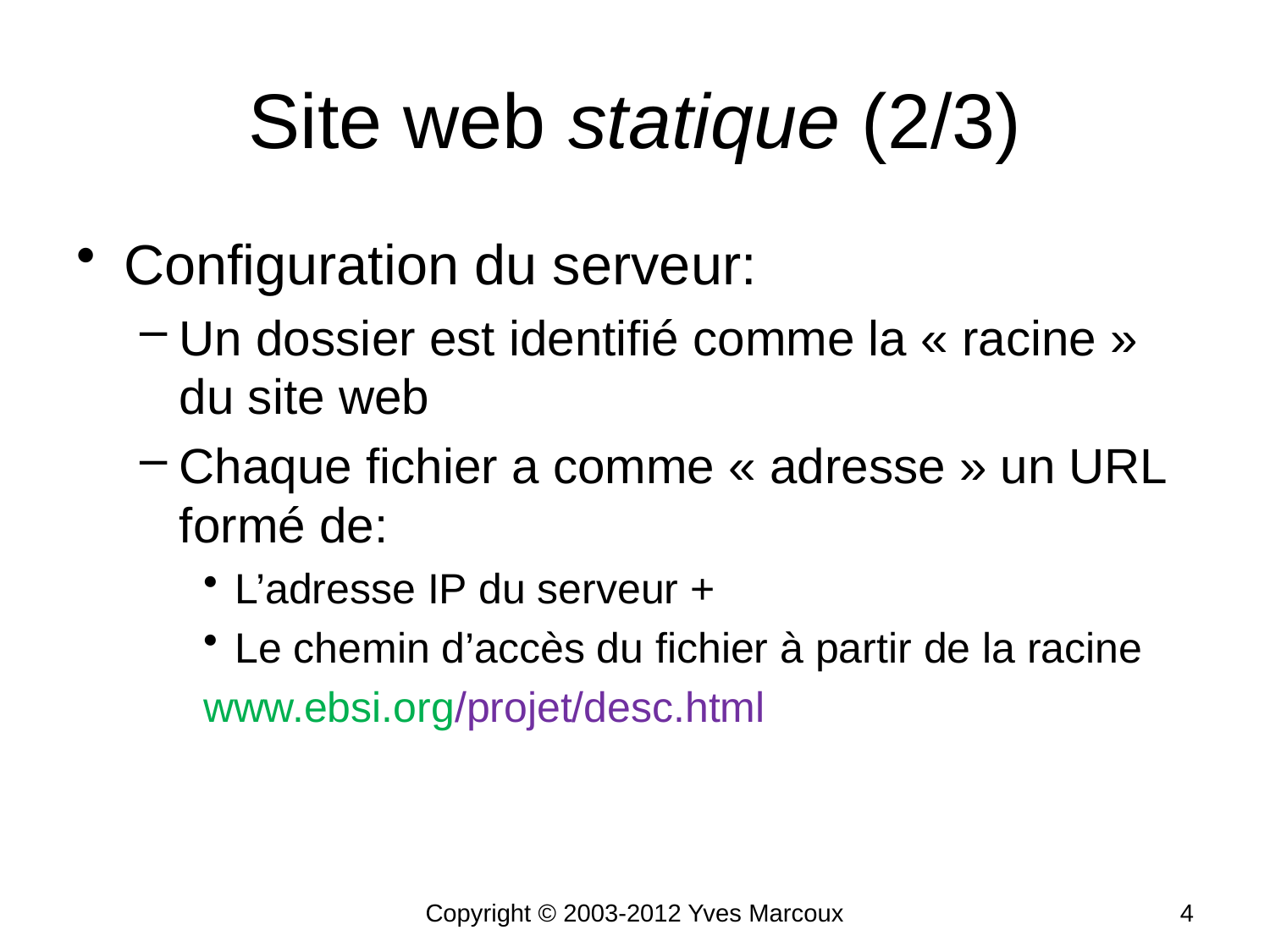

# Site web statique (2/3)
Configuration du serveur:
Un dossier est identifié comme la « racine » du site web
Chaque fichier a comme « adresse » un URL formé de:
L’adresse IP du serveur +
Le chemin d’accès du fichier à partir de la racine
www.ebsi.org/projet/desc.html
Copyright © 2003-2012 Yves Marcoux
4